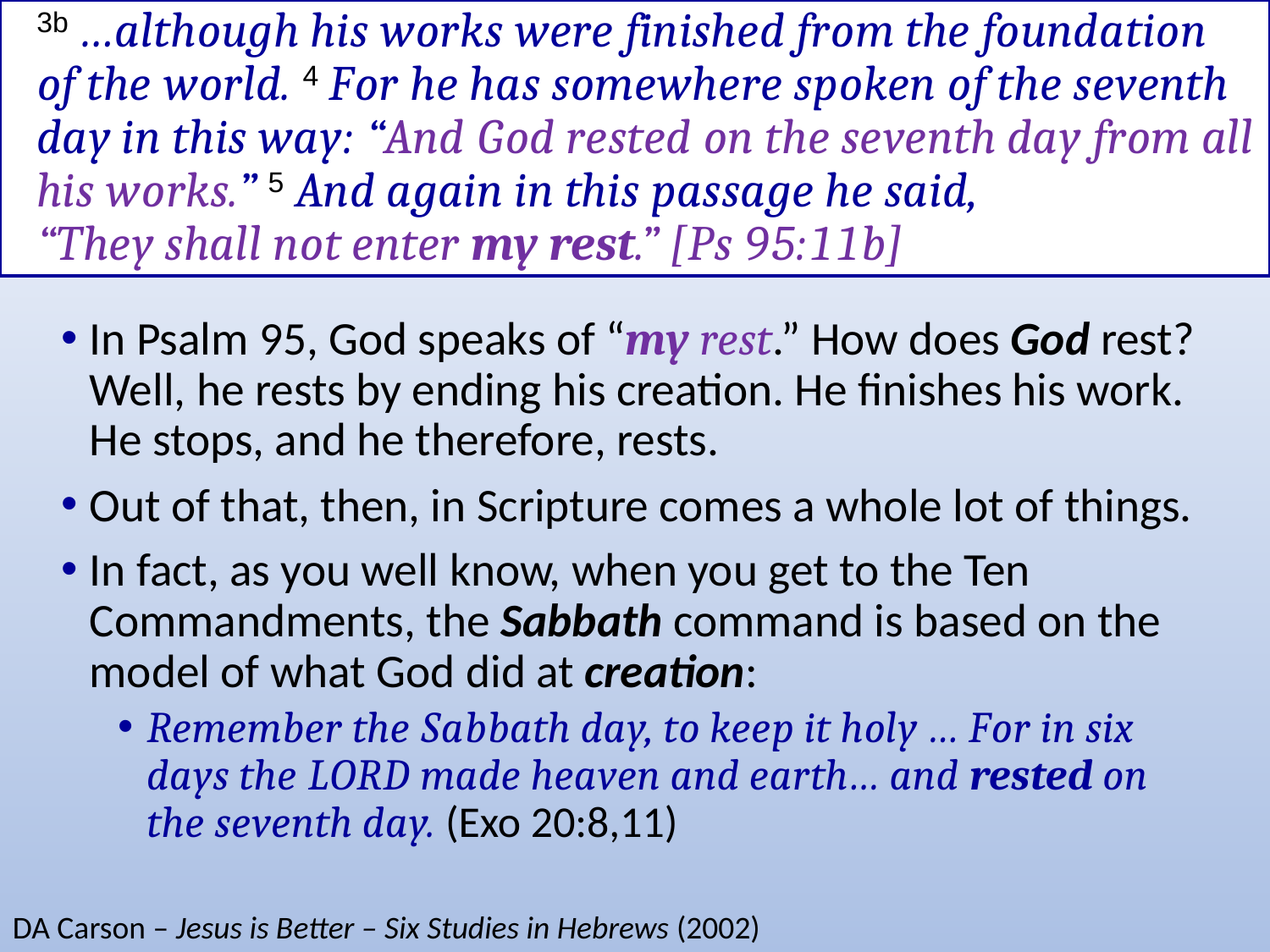

# 3b …although his works were finished from the foundation of the world. 4 For he has somewhere spoken of the seventh day in this way: “And God rested on the seventh day from all his works.” 5 And again in this passage he said, “They shall not enter my rest.” [Ps 95:11b]
In Psalm 95, God speaks of “my rest.” How does God rest? Well, he rests by ending his creation. He finishes his work. He stops, and he therefore, rests.
Out of that, then, in Scripture comes a whole lot of things.
In fact, as you well know, when you get to the Ten Commandments, the Sabbath command is based on the model of what God did at creation:
Remember the Sabbath day, to keep it holy … For in six days the LORD made heaven and earth… and rested on the seventh day. (Exo 20:8,11)
DA Carson – Jesus is Better – Six Studies in Hebrews (2002)